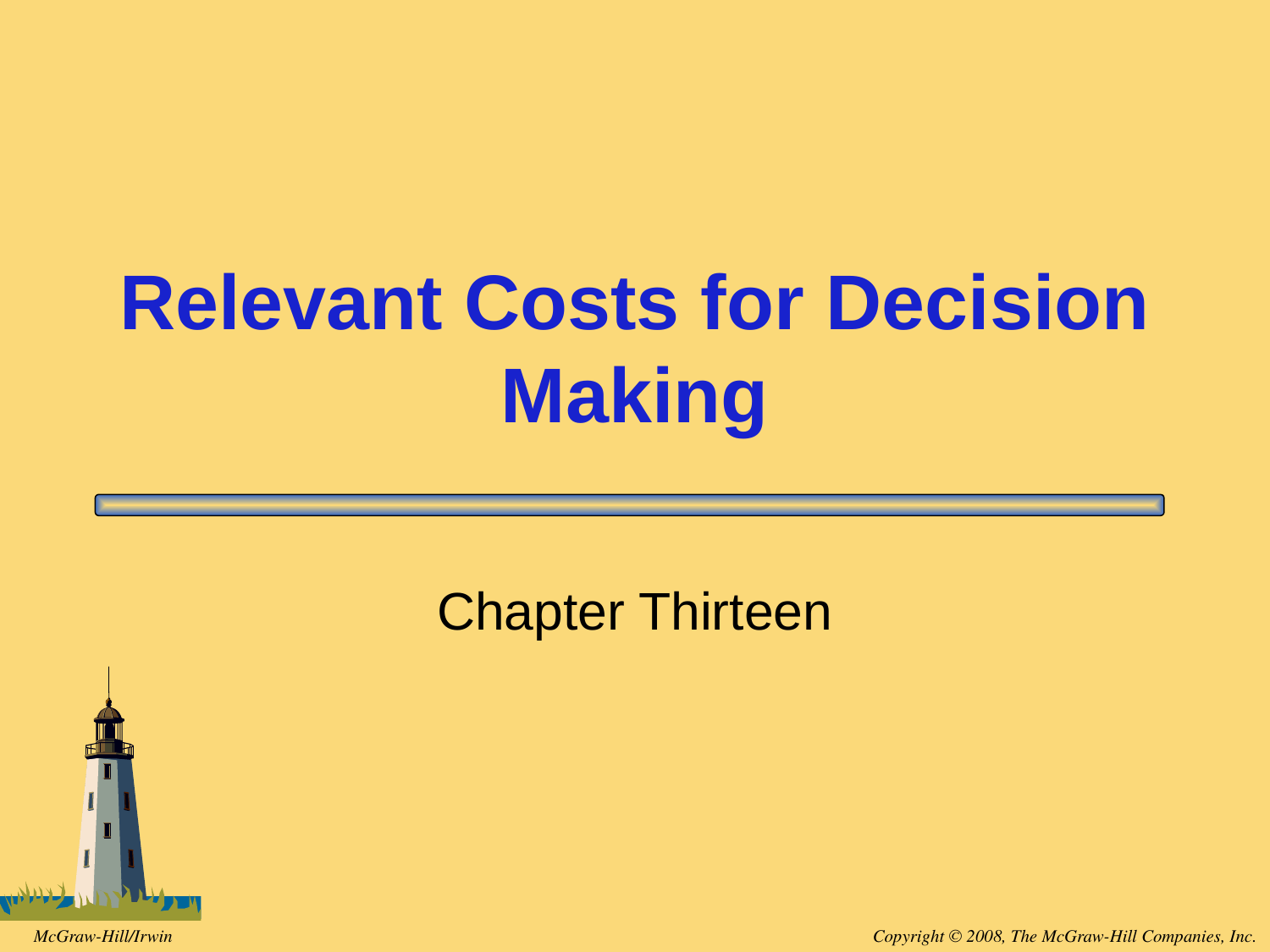

# Relevant Costs for Decision Making
Chapter Thirteen